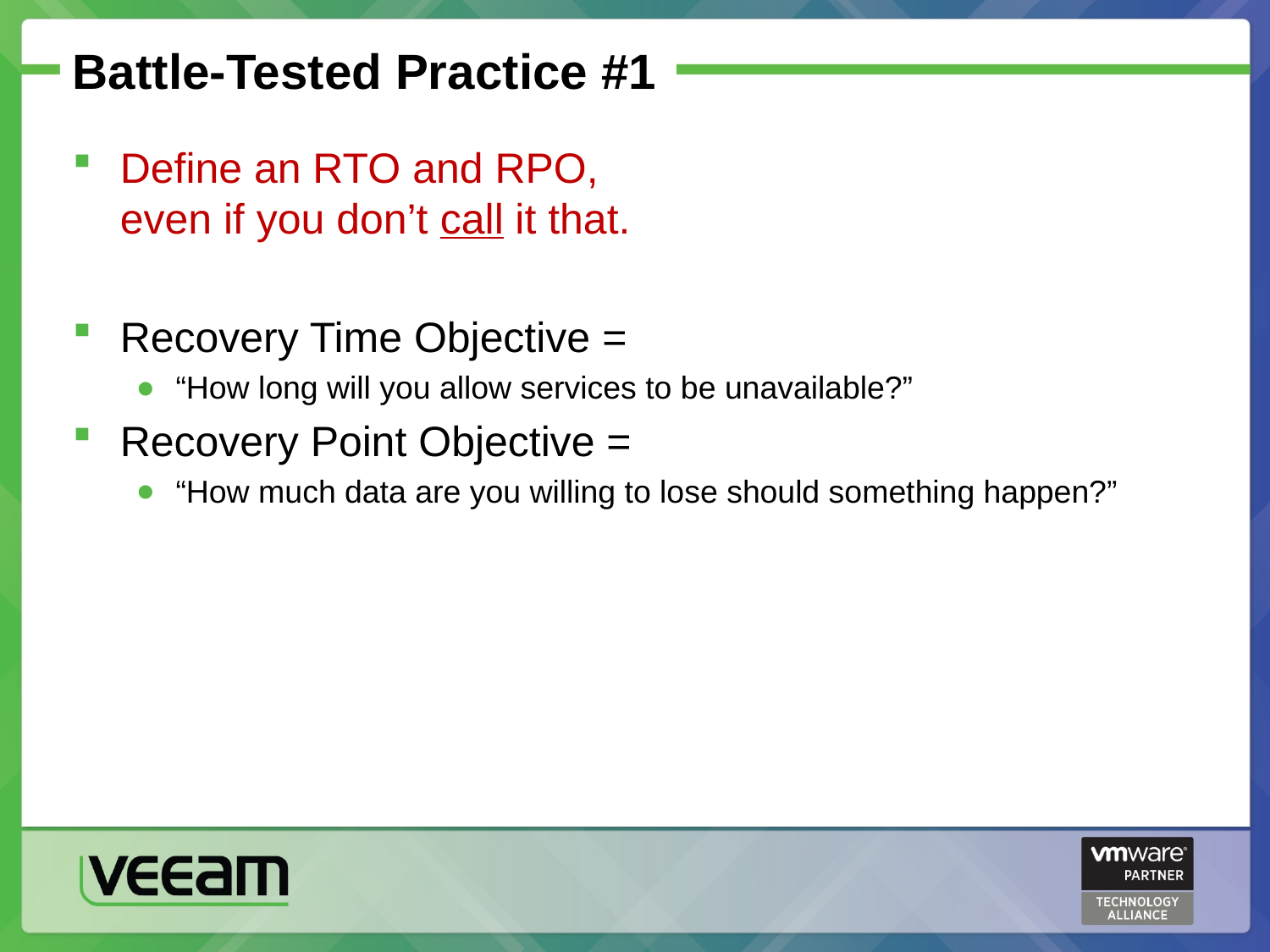

# Battle-Tested Practice #1
Define an RTO and RPO,
even if you don’t call it that.

Recovery Time Objective =
“How long will you allow services to be unavailable?”
Recovery Point Objective =
“How much data are you willing to lose should something happen?”